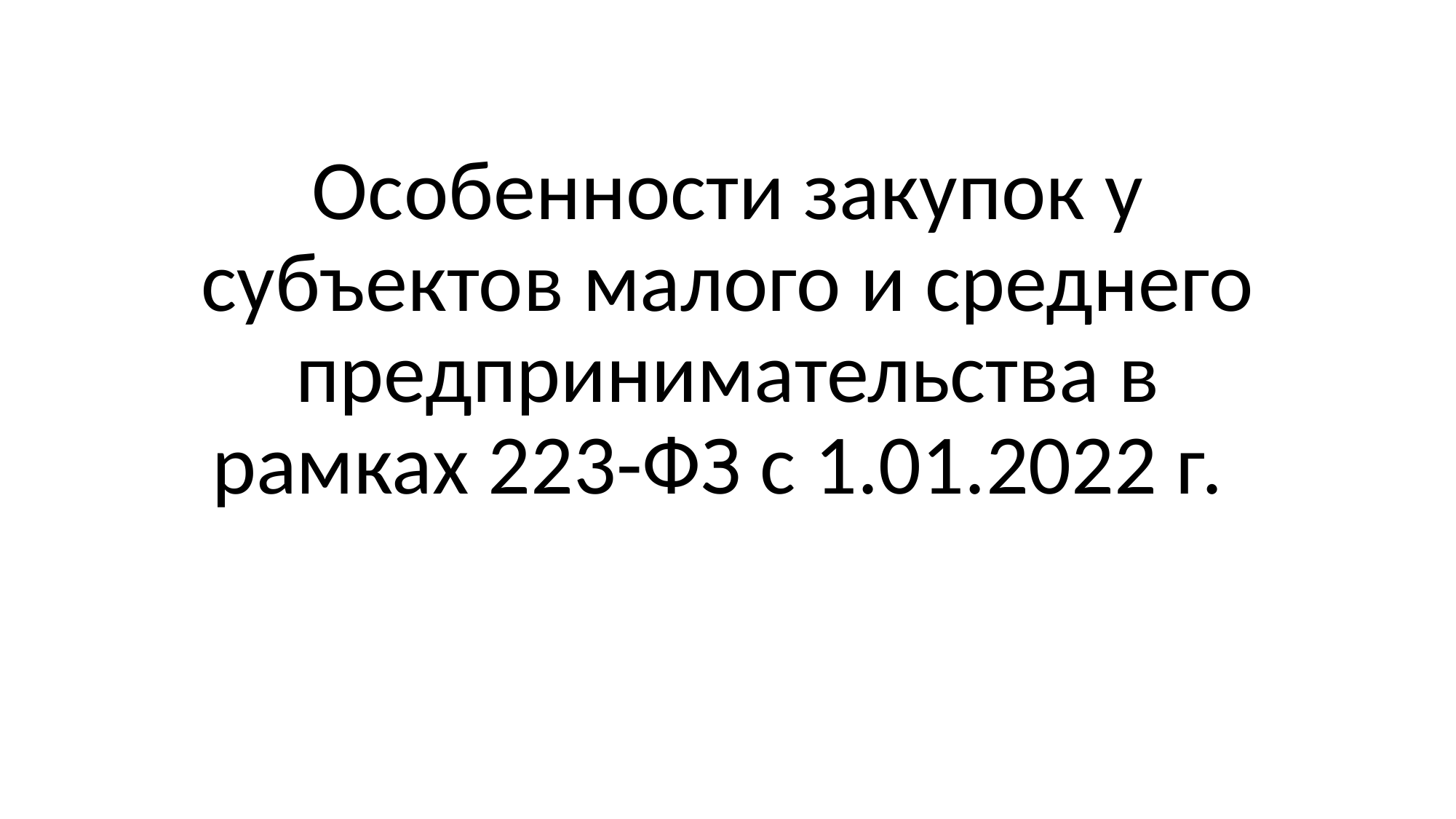

# Особенности закупок у субъектов малого и среднего предпринимательства в рамках 223-ФЗ с 1.01.2022 г.